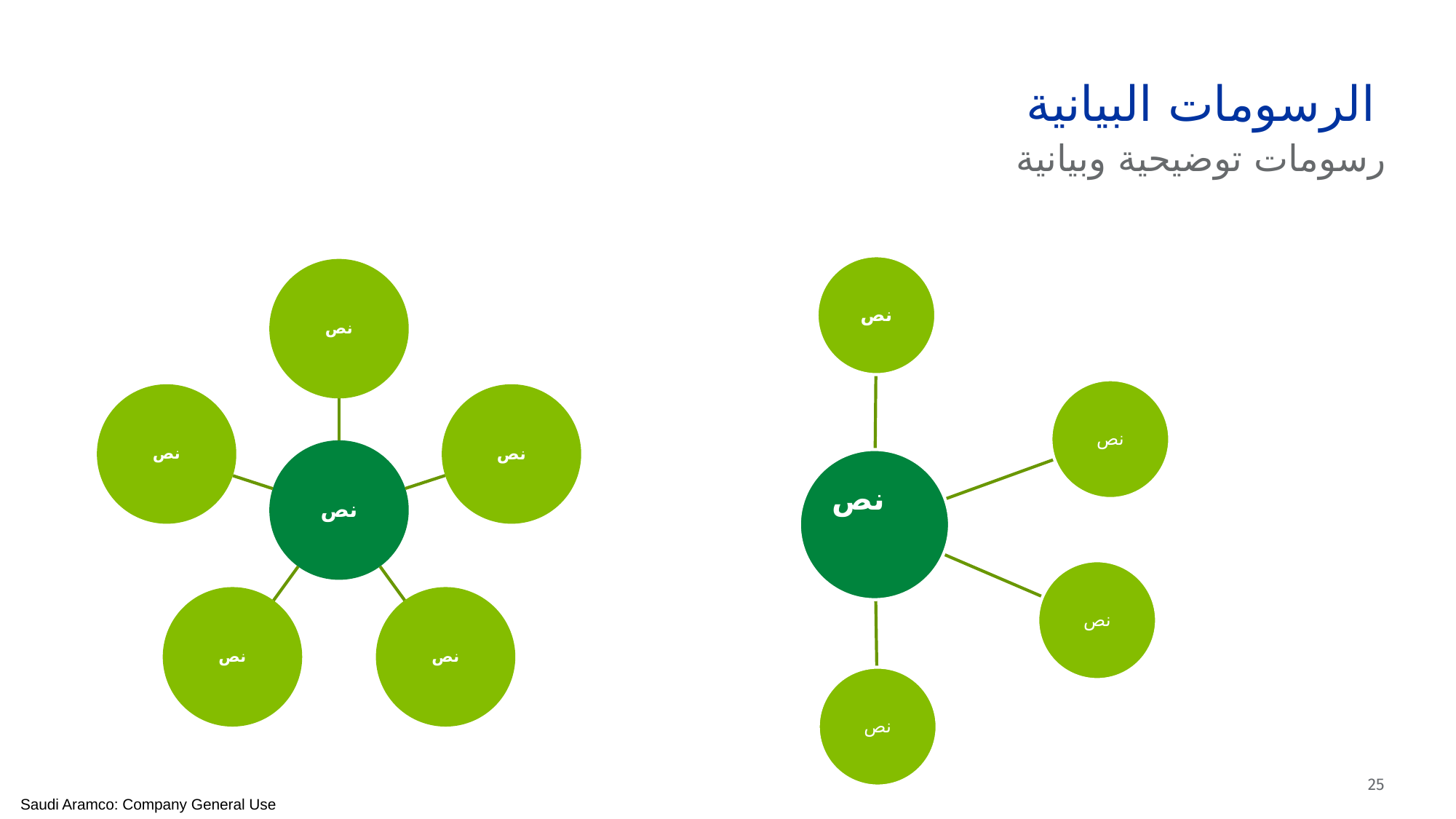

الرسومات البيانية
رسومات توضيحية وبيانية
نص

نص

نص

نص

نص

نص

نص

نص

نص

نص

نص